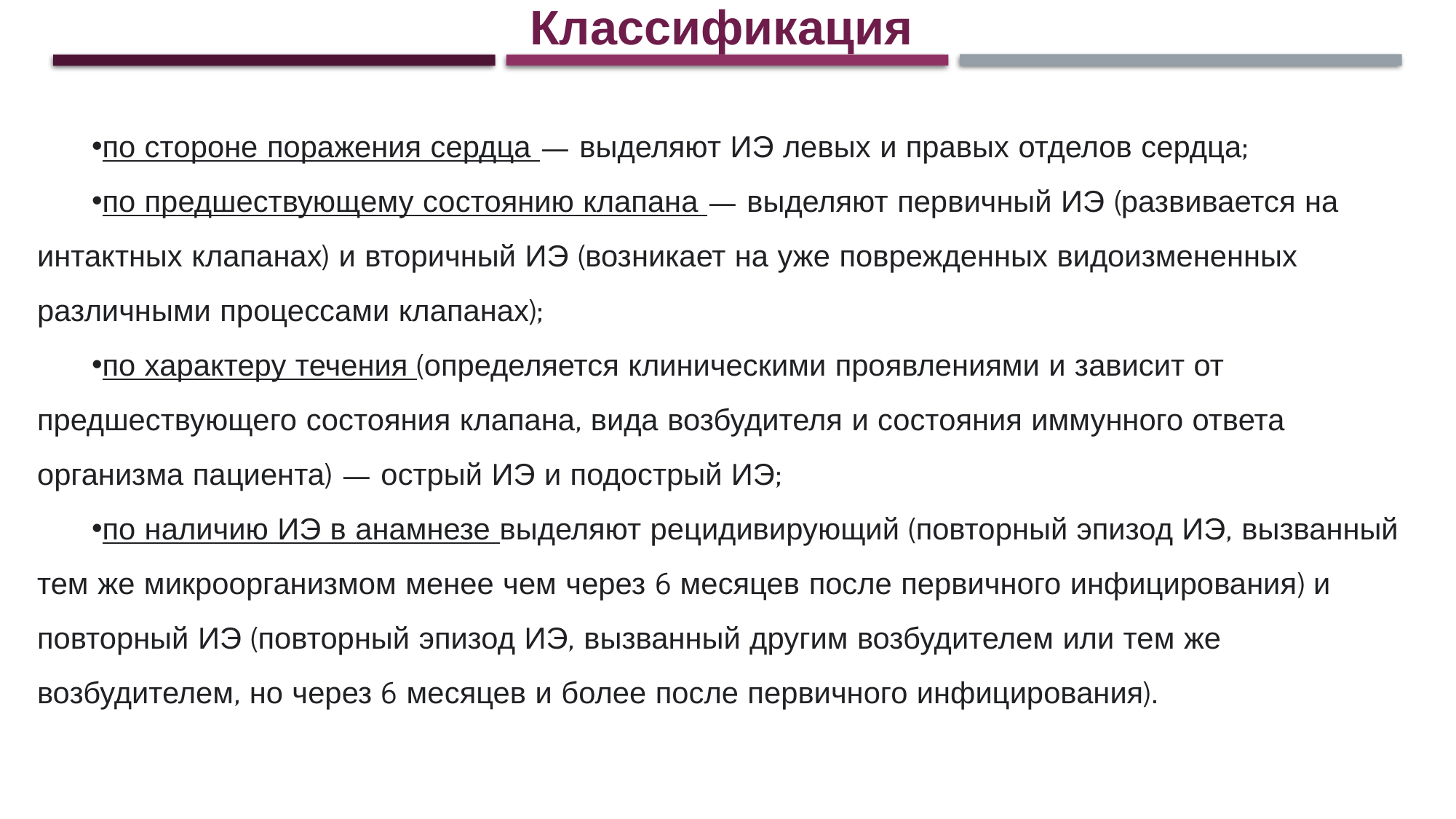

Классификация
по стороне поражения сердца — выделяют ИЭ левых и правых отделов сердца;
по предшествующему состоянию клапана — выделяют первичный ИЭ (развивается на интактных клапанах) и вторичный ИЭ (возникает на уже поврежденных видоизмененных различными процессами клапанах);
по характеру течения (определяется клиническими проявлениями и зависит от предшествующего состояния клапана, вида возбудителя и состояния иммунного ответа организма пациента) — острый ИЭ и подострый ИЭ;
по наличию ИЭ в анамнезе выделяют рецидивирующий (повторный эпизод ИЭ, вызванный тем же микроорганизмом менее чем через 6 месяцев после первичного инфицирования) и повторный ИЭ (повторный эпизод ИЭ, вызванный другим возбудителем или тем же возбудителем, но через 6 месяцев и более после первичного инфицирования).